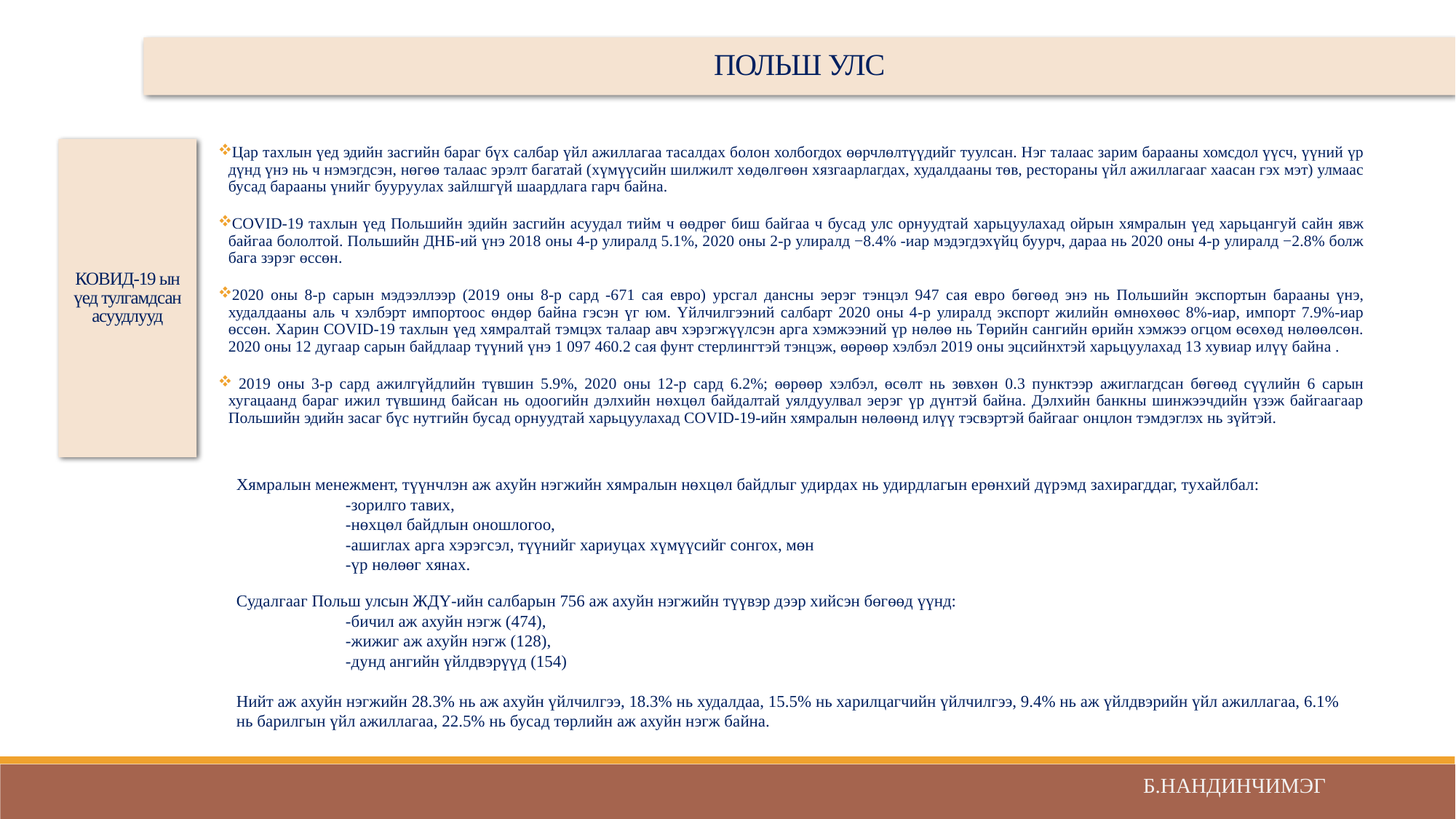

ПОЛЬШ УЛС
КОВИД-19 ын үед тулгамдсан асуудлууд
Цар тахлын үед эдийн засгийн бараг бүх салбар үйл ажиллагаа тасалдах болон холбогдох өөрчлөлтүүдийг туулсан. Нэг талаас зарим барааны хомсдол үүсч, үүний үр дүнд үнэ нь ч нэмэгдсэн, нөгөө талаас эрэлт багатай (хүмүүсийн шилжилт хөдөлгөөн хязгаарлагдах, худалдааны төв, рестораны үйл ажиллагааг хаасан гэх мэт) улмаас бусад барааны үнийг бууруулах зайлшгүй шаардлага гарч байна.
COVID-19 тахлын үед Польшийн эдийн засгийн асуудал тийм ч өөдрөг биш байгаа ч бусад улс орнуудтай харьцуулахад ойрын хямралын үед харьцангуй сайн явж байгаа бололтой. Польшийн ДНБ-ий үнэ 2018 оны 4-р улиралд 5.1%, 2020 оны 2-р улиралд −8.4% -иар мэдэгдэхүйц буурч, дараа нь 2020 оны 4-р улиралд −2.8% болж бага зэрэг өссөн.
2020 оны 8-р сарын мэдээллээр (2019 оны 8-р сард -671 сая евро) урсгал дансны эерэг тэнцэл 947 сая евро бөгөөд энэ нь Польшийн экспортын барааны үнэ, худалдааны аль ч хэлбэрт импортоос өндөр байна гэсэн үг юм. Үйлчилгээний салбарт 2020 оны 4-р улиралд экспорт жилийн өмнөхөөс 8%-иар, импорт 7.9%-иар өссөн. Харин COVID-19 тахлын үед хямралтай тэмцэх талаар авч хэрэгжүүлсэн арга хэмжээний үр нөлөө нь Төрийн сангийн өрийн хэмжээ огцом өсөхөд нөлөөлсөн. 2020 оны 12 дугаар сарын байдлаар түүний үнэ 1 097 460.2 сая фунт стерлингтэй тэнцэж, өөрөөр хэлбэл 2019 оны эцсийнхтэй харьцуулахад 13 хувиар илүү байна .
 2019 оны 3-р сард ажилгүйдлийн түвшин 5.9%, 2020 оны 12-р сард 6.2%; өөрөөр хэлбэл, өсөлт нь зөвхөн 0.3 пунктээр ажиглагдсан бөгөөд сүүлийн 6 сарын хугацаанд бараг ижил түвшинд байсан нь одоогийн дэлхийн нөхцөл байдалтай уялдуулвал эерэг үр дүнтэй байна. Дэлхийн банкны шинжээчдийн үзэж байгаагаар Польшийн эдийн засаг бүс нутгийн бусад орнуудтай харьцуулахад COVID-19-ийн хямралын нөлөөнд илүү тэсвэртэй байгааг онцлон тэмдэглэх нь зүйтэй.

Хямралын менежмент, түүнчлэн аж ахуйн нэгжийн хямралын нөхцөл байдлыг удирдах нь удирдлагын ерөнхий дүрэмд захирагддаг, тухайлбал:
	-зорилго тавих,
	-нөхцөл байдлын оношлогоо,
	-ашиглах арга хэрэгсэл, түүнийг хариуцах хүмүүсийг сонгох, мөн
	-үр нөлөөг хянах.

Судалгааг Польш улсын ЖДҮ-ийн салбарын 756 аж ахуйн нэгжийн түүвэр дээр хийсэн бөгөөд үүнд:
	-бичил аж ахуйн нэгж (474),
	-жижиг аж ахуйн нэгж (128),
	-дунд ангийн үйлдвэрүүд (154)

Нийт аж ахуйн нэгжийн 28.3% нь аж ахуйн үйлчилгээ, 18.3% нь худалдаа, 15.5% нь харилцагчийн үйлчилгээ, 9.4% нь аж үйлдвэрийн үйл ажиллагаа, 6.1% нь барилгын үйл ажиллагаа, 22.5% нь бусад төрлийн аж ахуйн нэгж байна.
Б.НАНДИНЧИМЭГ